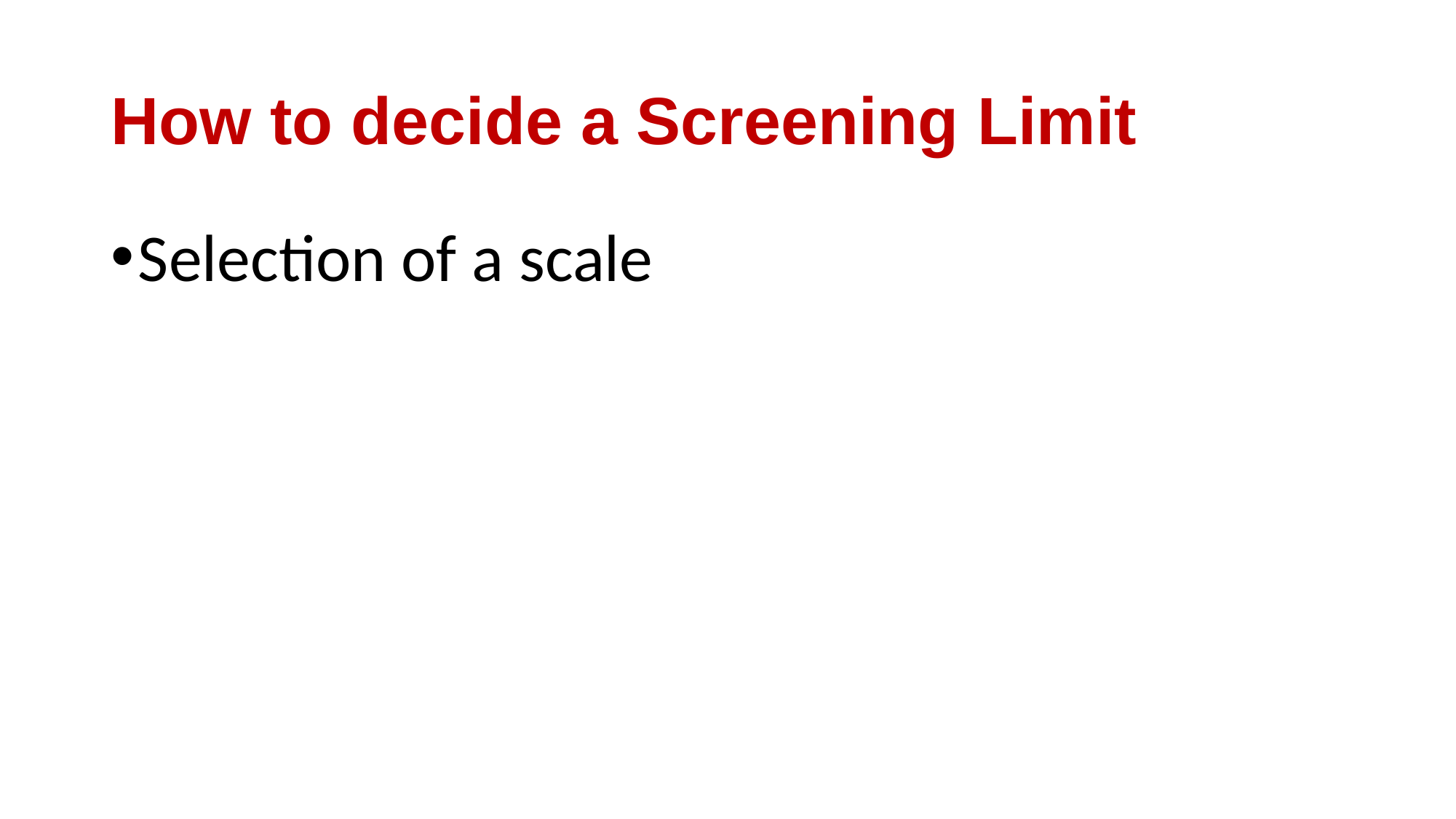

# How to decide a Screening Limit
Selection of a scale